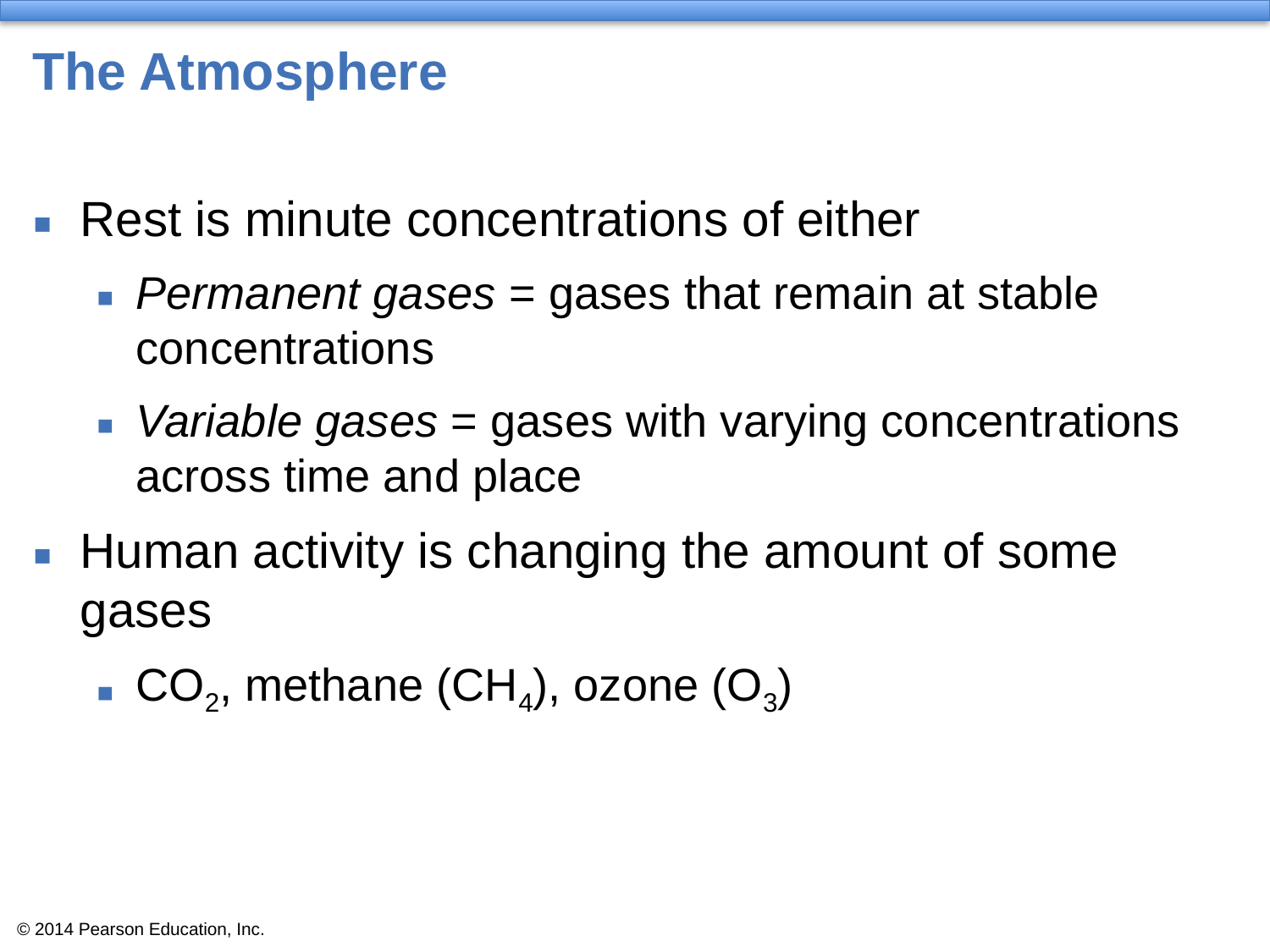

# The Atmosphere
Rest is minute concentrations of either
Permanent gases = gases that remain at stable concentrations
Variable gases = gases with varying concentrations across time and place
Human activity is changing the amount of some gases
CO2, methane (CH4), ozone (O3)